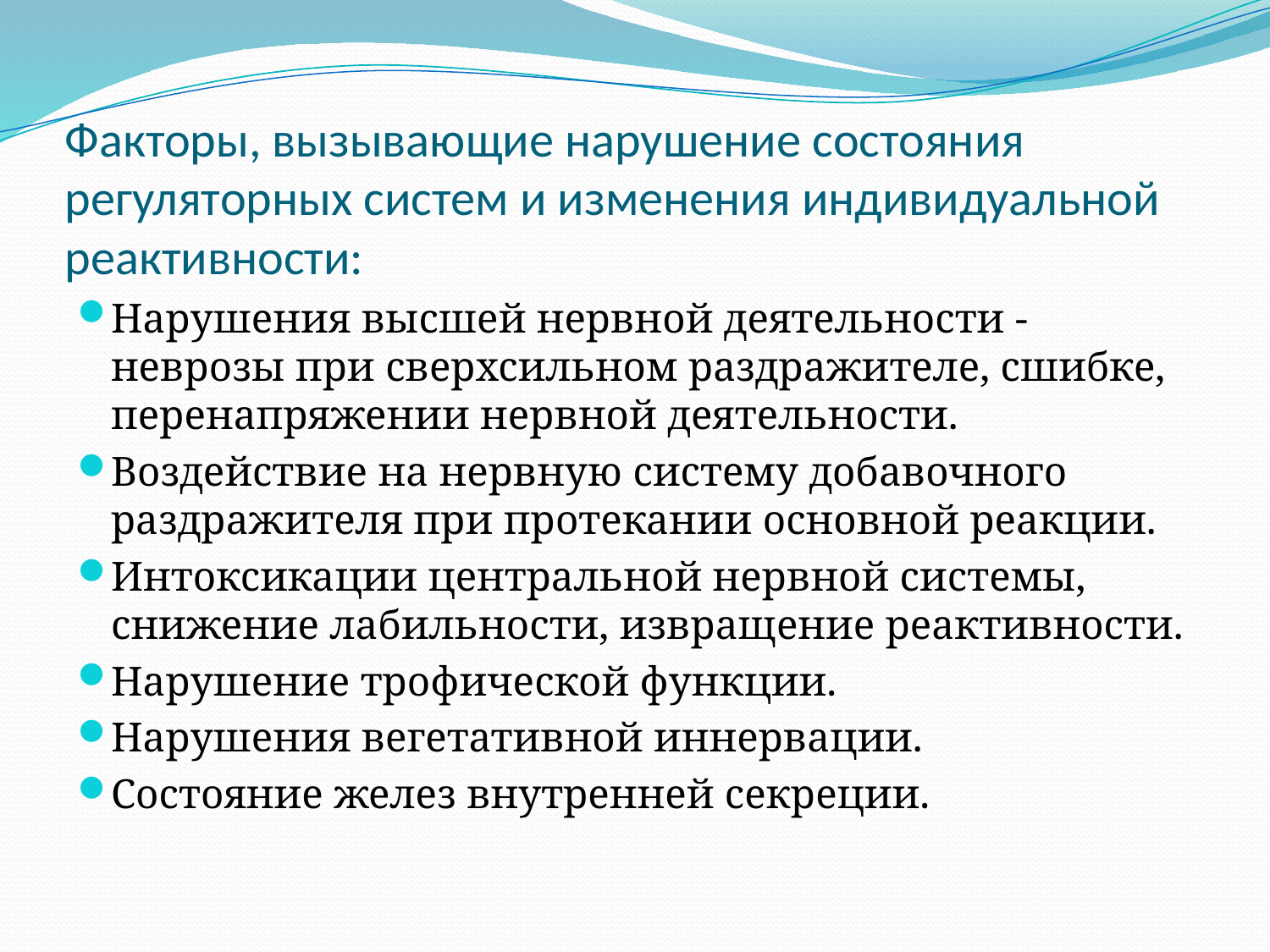

# Факторы, вызывающие нарушение состояния регуляторных систем и изменения индивидуальной реактивности:
Нарушения высшей нервной деятельности - неврозы при сверхсильном раздражителе, сшибке, перенапряжении нервной деятельности.
Воздействие на нервную систему добавочного раздражителя при протекании основной реакции.
Интоксикации центральной нервной системы, снижение лабильности, извращение реактивности.
Нарушение трофической функции.
Нарушения вегетативной иннервации.
Состояние желез внутренней секреции.